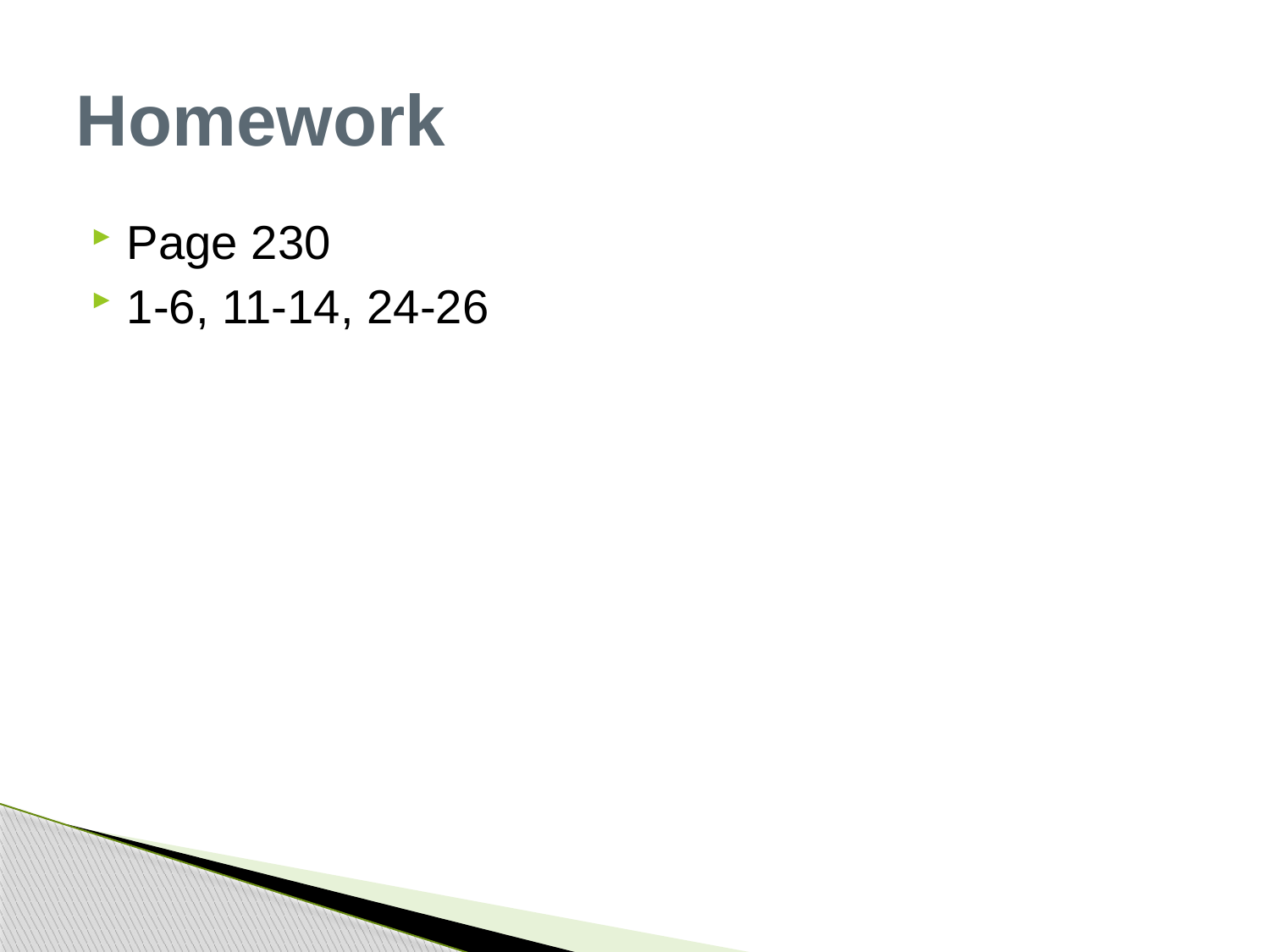

# Homework
Page 230
1-6, 11-14, 24-26